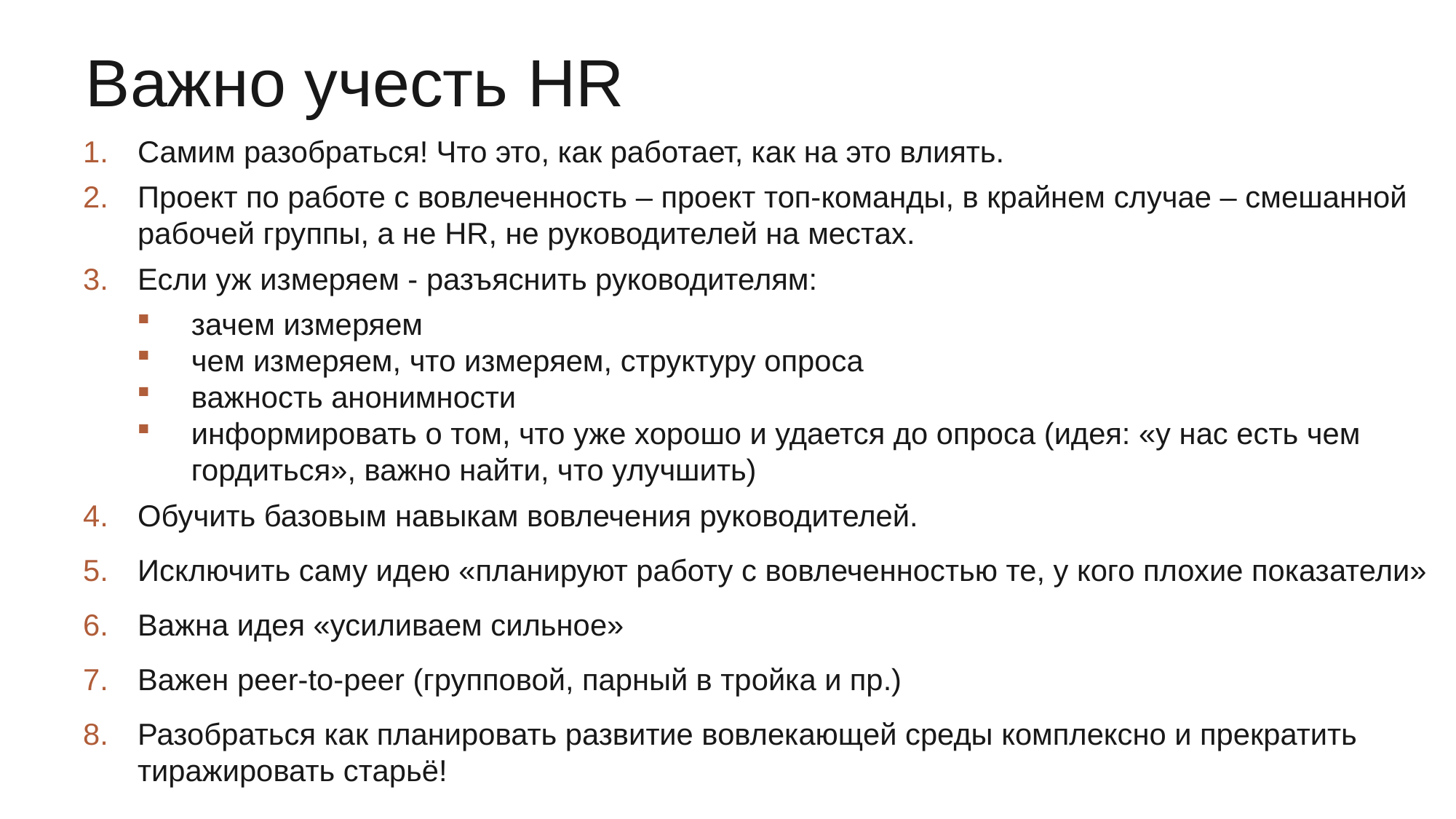

Важно учесть HR
Самим разобраться! Что это, как работает, как на это влиять.
Проект по работе с вовлеченность – проект топ-команды, в крайнем случае – смешанной рабочей группы, а не HR, не руководителей на местах.
Если уж измеряем - разъяснить руководителям:
зачем измеряем
чем измеряем, что измеряем, структуру опроса
важность анонимности
информировать о том, что уже хорошо и удается до опроса (идея: «у нас есть чем гордиться», важно найти, что улучшить)
Обучить базовым навыкам вовлечения руководителей.
Исключить саму идею «планируют работу с вовлеченностью те, у кого плохие показатели»
Важна идея «усиливаем сильное»
Важен peer-to-peer (групповой, парный в тройка и пр.)
Разобраться как планировать развитие вовлекающей среды комплексно и прекратить тиражировать старьё!